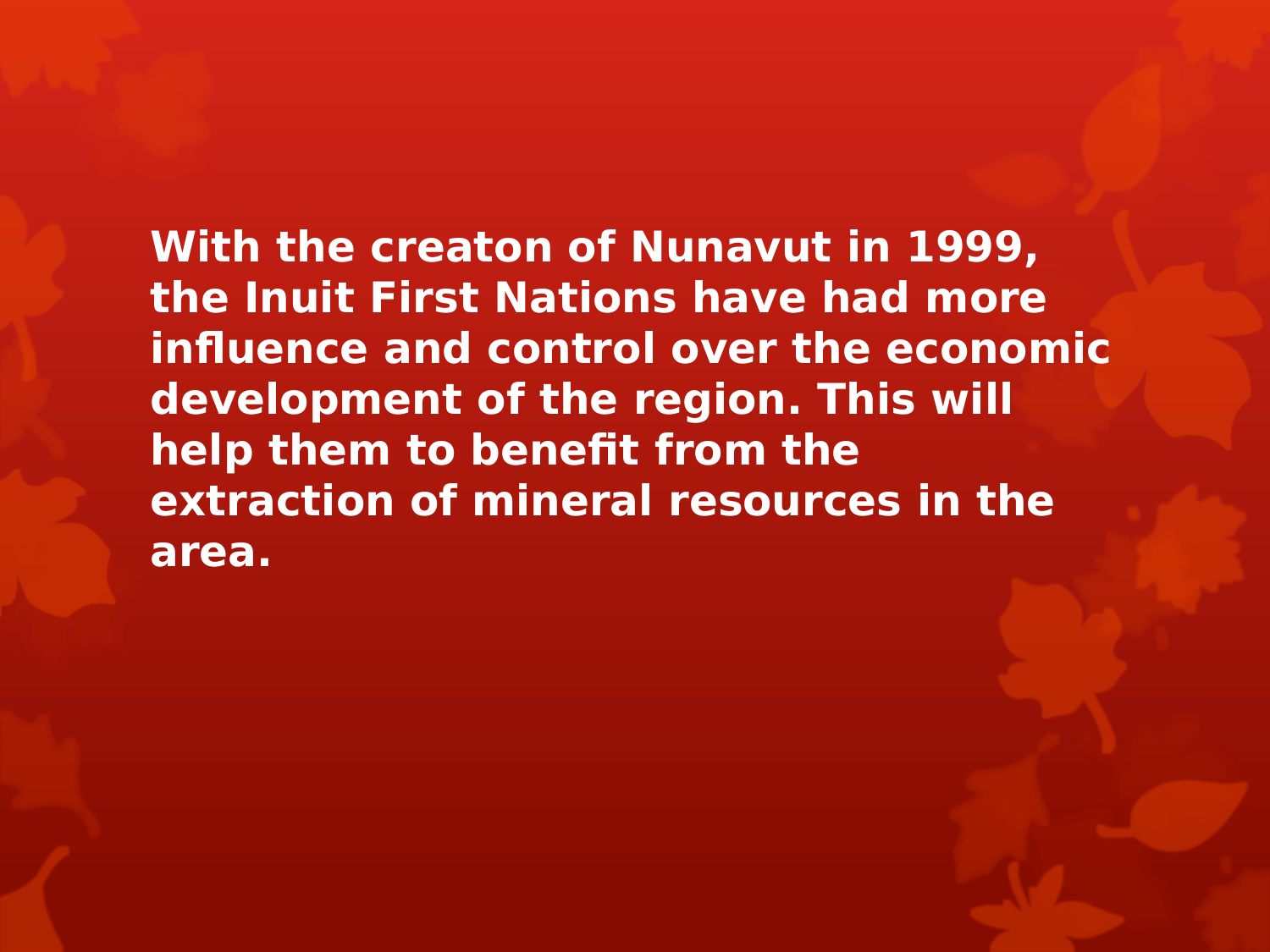

With the creaton of Nunavut in 1999, the Inuit First Nations have had more influence and control over the economic development of the region. This will help them to benefit from the extraction of mineral resources in the area.